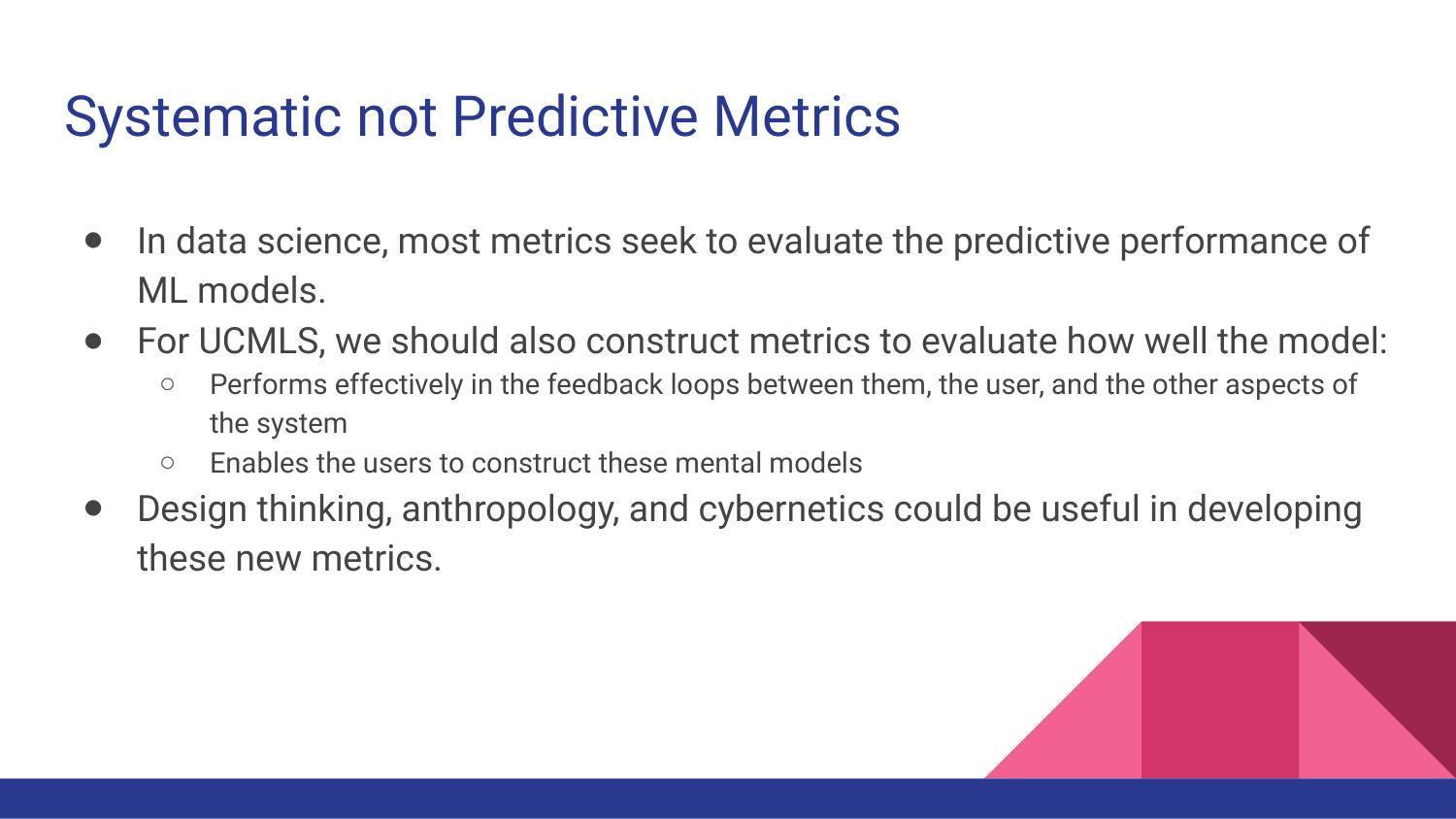

# Systematic not Predictive Metrics
In data science, most metrics seek to evaluate the predictive performance of ML models.
For UCMLS, we should also construct metrics to evaluate how well the model:
Performs effectively in the feedback loops between them, the user, and the other aspects of the system
Enables the users to construct these mental models
Design thinking, anthropology, and cybernetics could be useful in developing these new metrics.